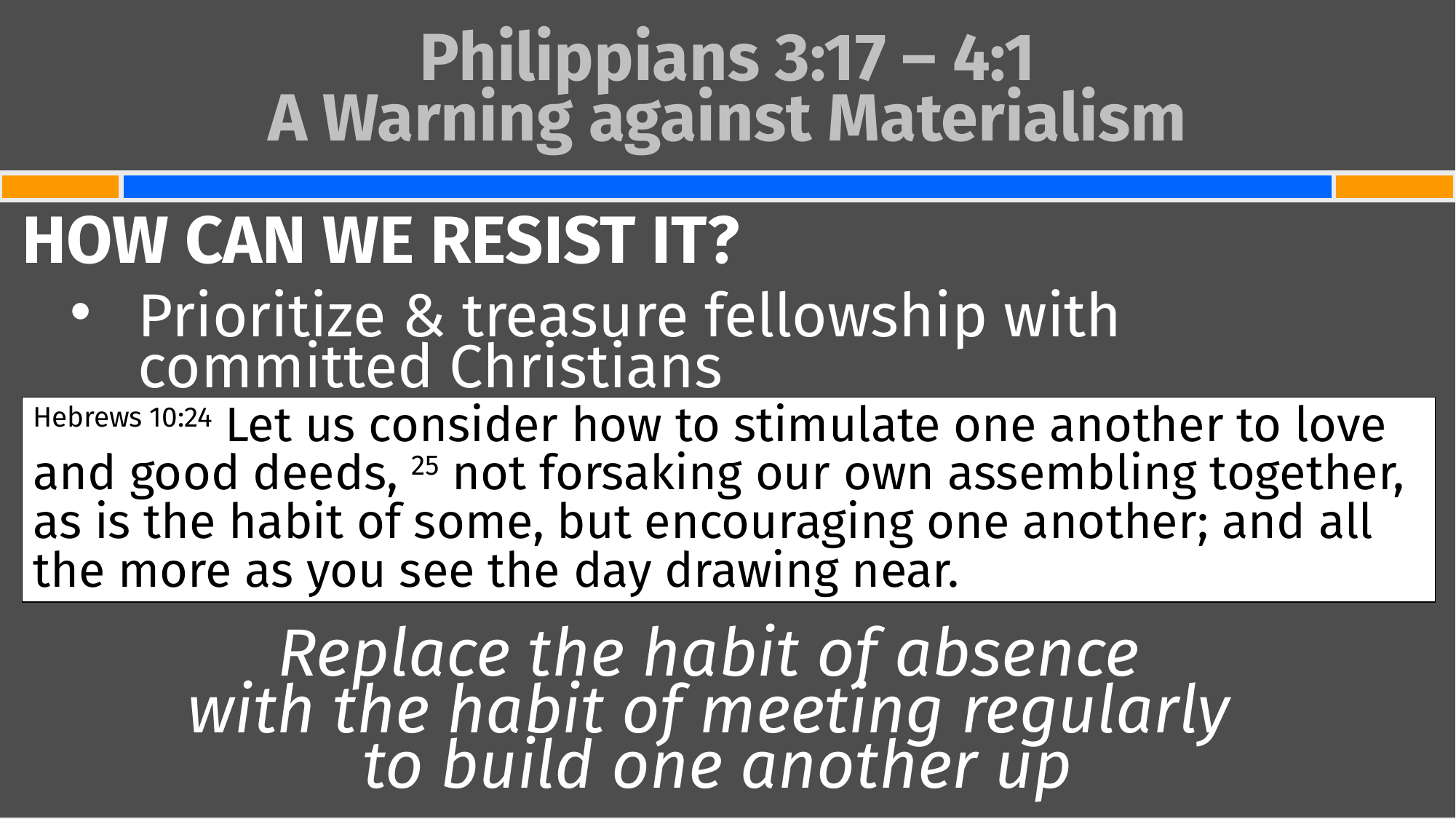

# Philippians 3:17 – 4:1 A Warning against Materialism

HOW CAN WE RESIST IT?
Prioritize & treasure fellowship with committed Christians

Replace the habit of absence
with the habit of meeting regularly
to build one another up
Hebrews 10:24 Let us consider how to stimulate one another to love and good deeds, 25 not forsaking our own assembling together, as is the habit of some, but encouraging one another; and all the more as you see the day drawing near.